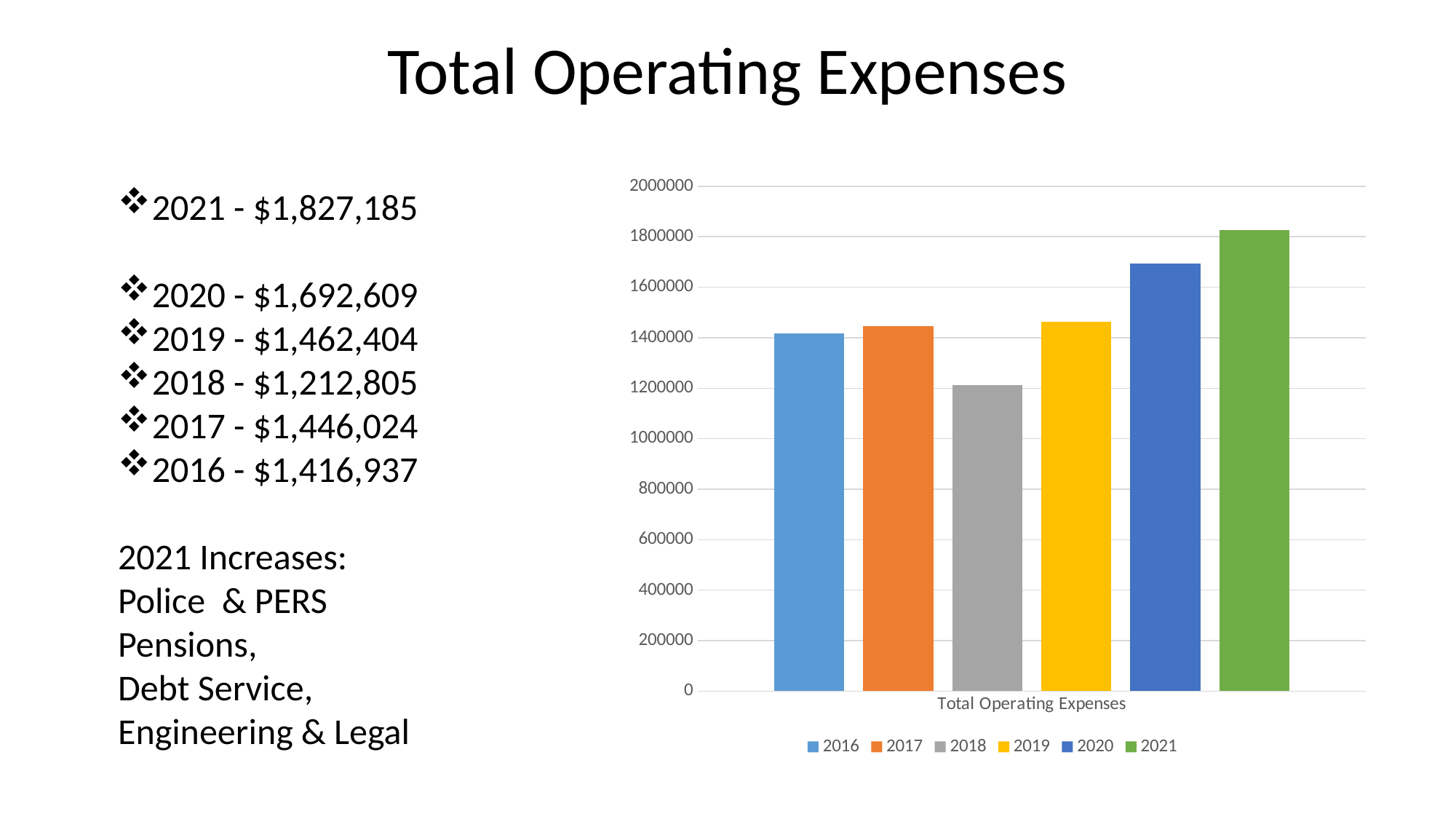

Total Operating Expenses

### Chart

| Category | 2016 | 2017 | 2018 | 2019 | 2020 | 2021 |
|---|---|---|---|---|---|---|
| Total Operating Expenses | 1416937.0 | 1446024.0 | 1212805.0 | 1462404.0 | 1692609.0 | 1827185.0 |
2021 - $1,827,185
2020 - $1,692,609
2019 - $1,462,404
2018 - $1,212,805
2017 - $1,446,024
2016 - $1,416,937

2021 Increases:
Police  & PERS Pensions,
Debt Service, Engineering & Legal